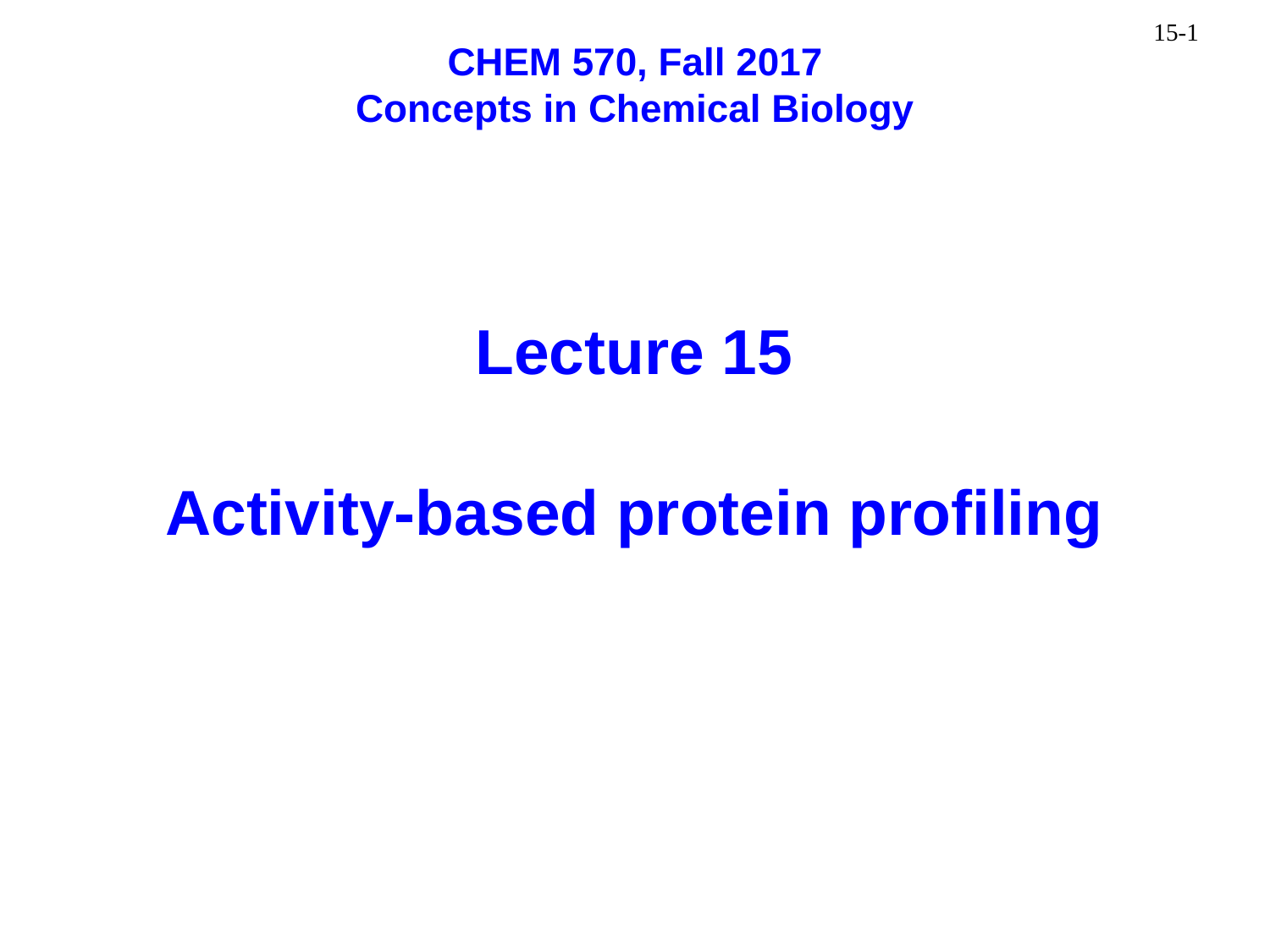

CHEM 570, Fall 2017
Concepts in Chemical Biology
Lecture 15
Activity-based protein profiling